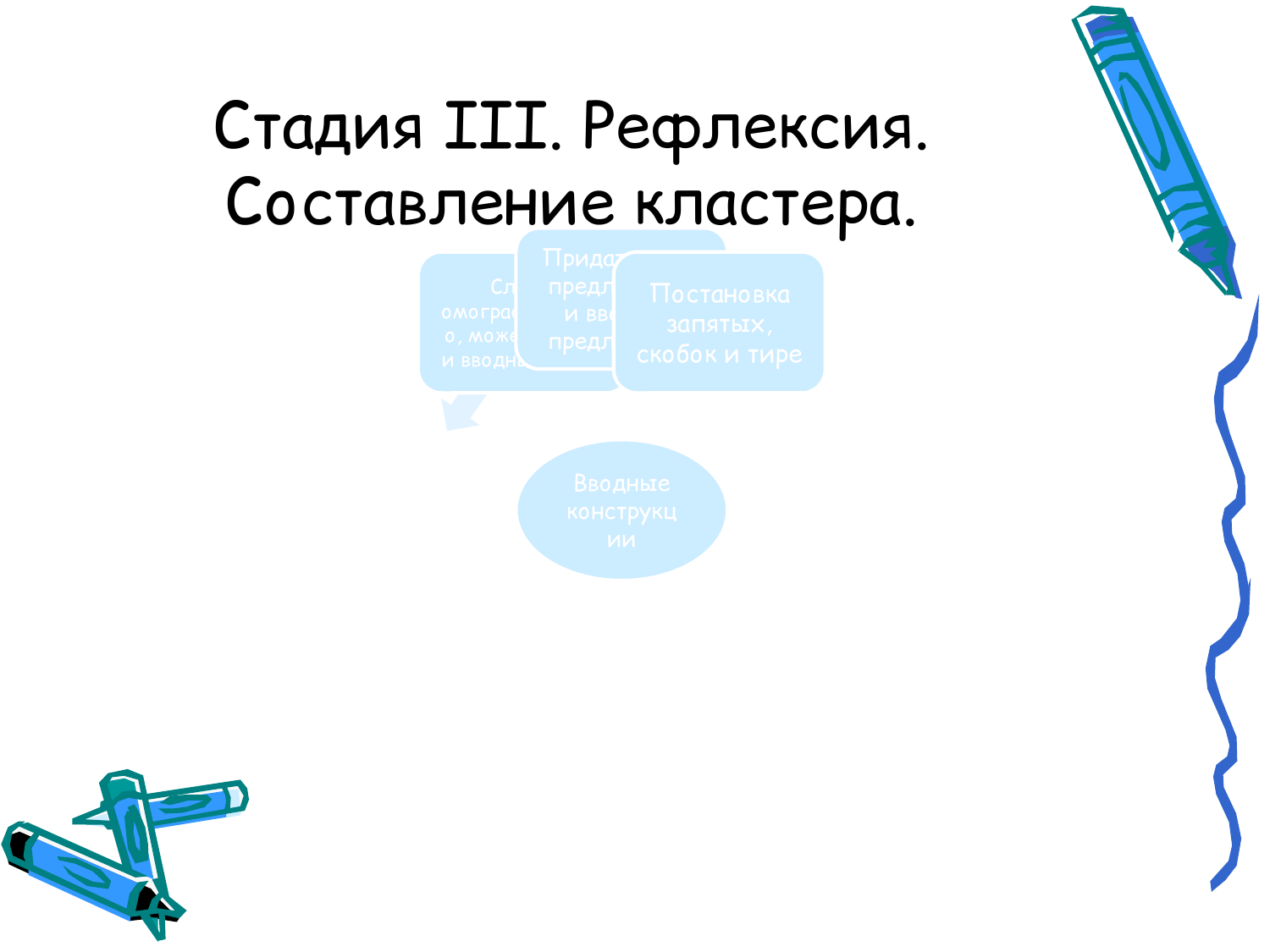

# Стадия III. Рефлексия. Составление кластера.
Вводные конструкции